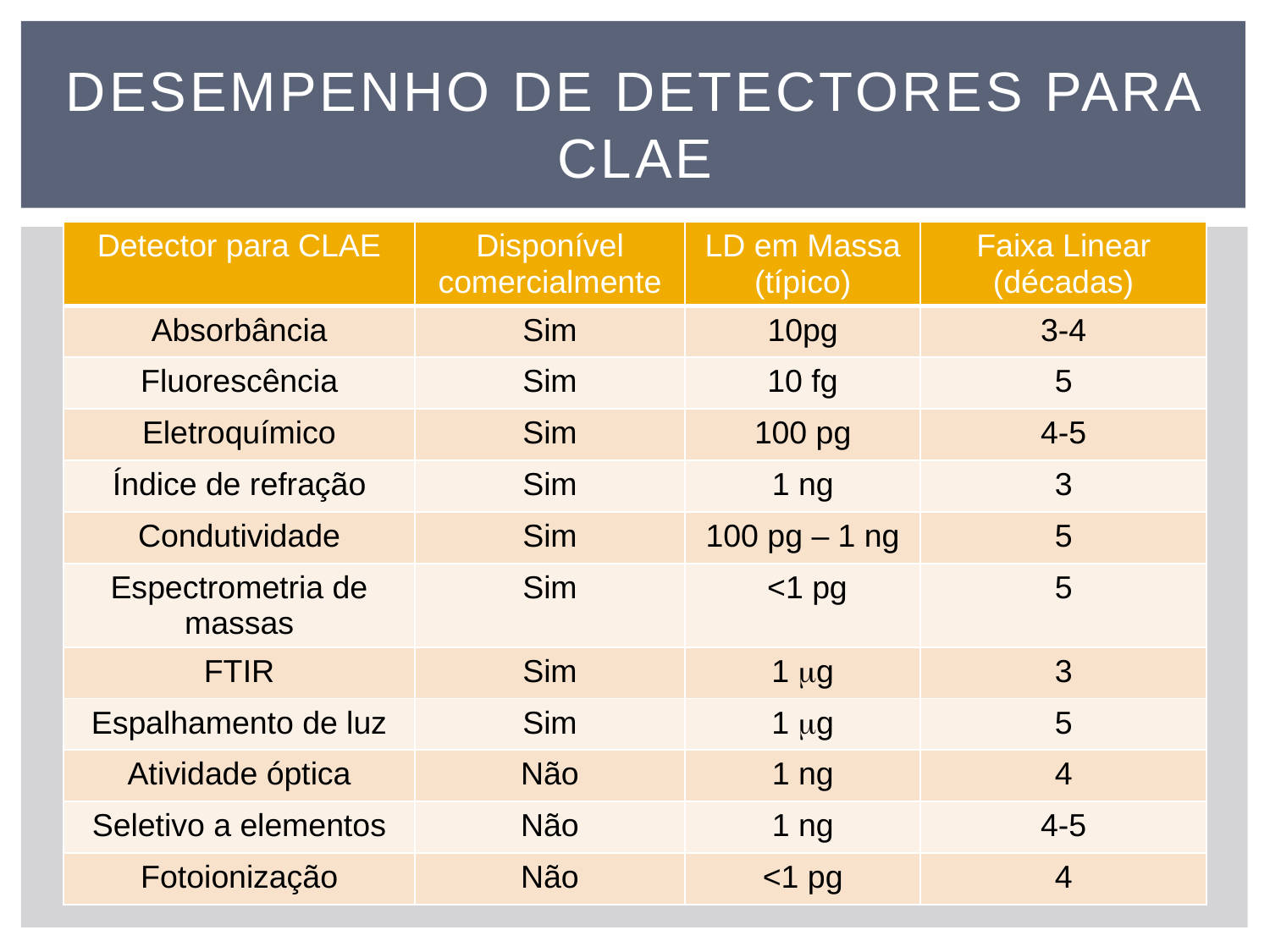

# Desempenho de detectores para CLAE
| Detector para CLAE | Disponível comercialmente | LD em Massa (típico) | Faixa Linear (décadas) |
| --- | --- | --- | --- |
| Absorbância | Sim | 10pg | 3-4 |
| Fluorescência | Sim | 10 fg | 5 |
| Eletroquímico | Sim | 100 pg | 4-5 |
| Índice de refração | Sim | 1 ng | 3 |
| Condutividade | Sim | 100 pg – 1 ng | 5 |
| Espectrometria de massas | Sim | <1 pg | 5 |
| FTIR | Sim | 1 μg | 3 |
| Espalhamento de luz | Sim | 1 μg | 5 |
| Atividade óptica | Não | 1 ng | 4 |
| Seletivo a elementos | Não | 1 ng | 4-5 |
| Fotoionização | Não | <1 pg | 4 |